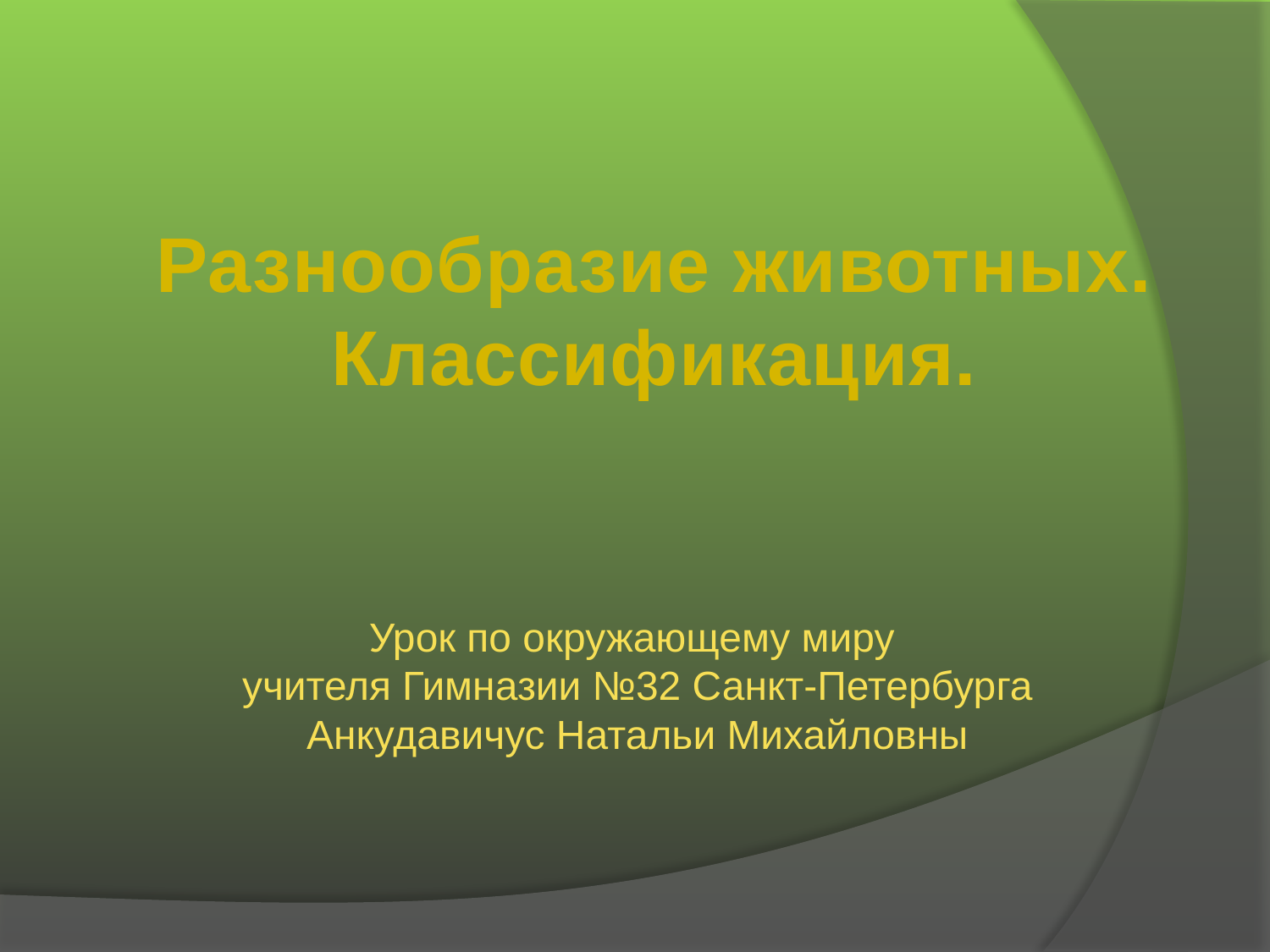

Разнообразие животных.
 Классификация.
# Урок по окружающему миру учителя Гимназии №32 Санкт-Петербурга Анкудавичус Натальи Михайловны